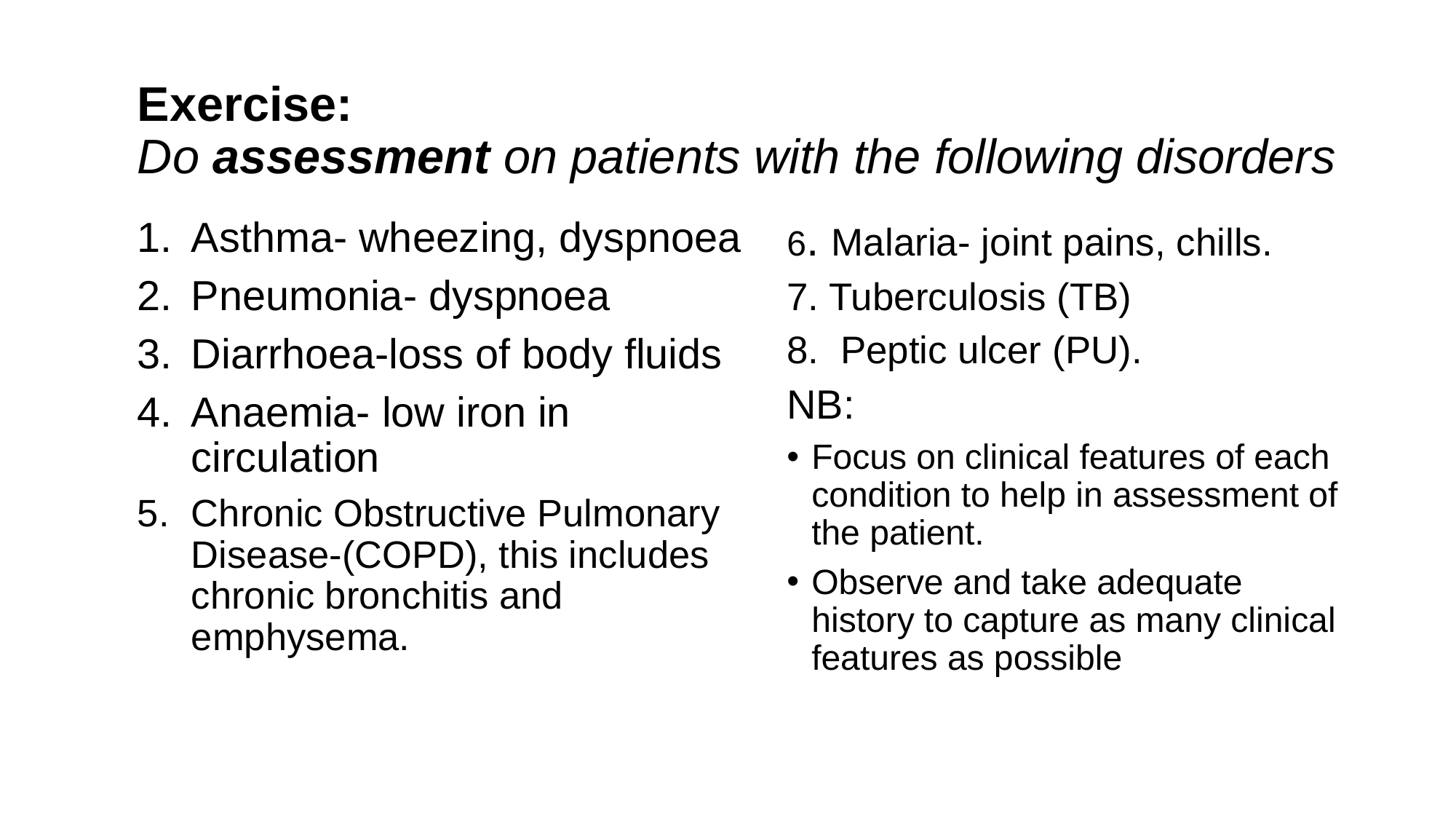

# Exercise: Do assessment on patients with the following disorders
Asthma- wheezing, dyspnoea
Pneumonia- dyspnoea
Diarrhoea-loss of body fluids
Anaemia- low iron in circulation
Chronic Obstructive Pulmonary Disease-(COPD), this includes chronic bronchitis and emphysema.

6. Malaria- joint pains, chills.
7. Tuberculosis (TB)
8.  Peptic ulcer (PU).
NB:
Focus on clinical features of each condition to help in assessment of the patient.
Observe and take adequate history to capture as many clinical features as possible